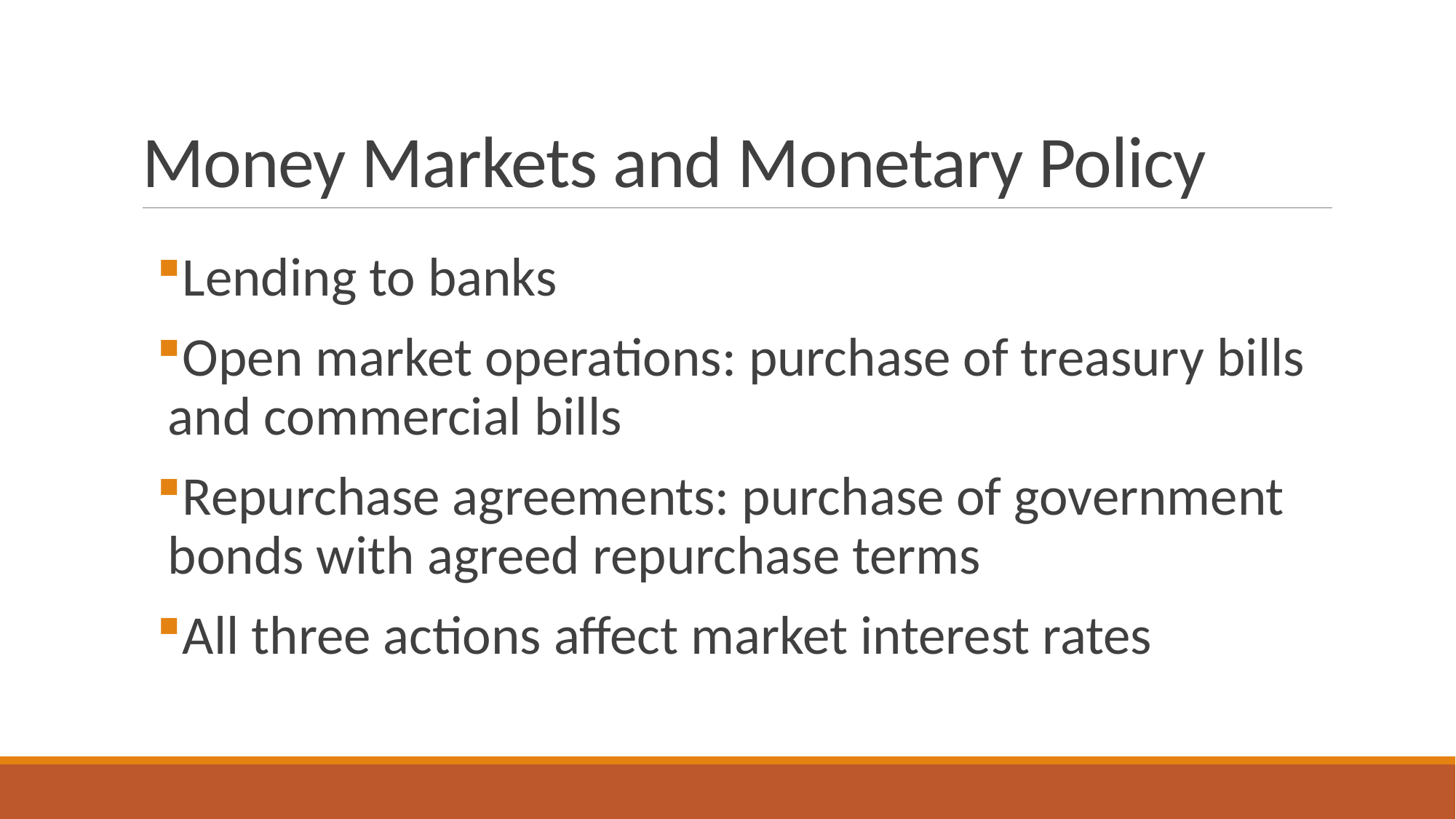

# Money Markets and Monetary Policy
Lending to banks
Open market operations: purchase of treasury bills and commercial bills
Repurchase agreements: purchase of government bonds with agreed repurchase terms
All three actions affect market interest rates